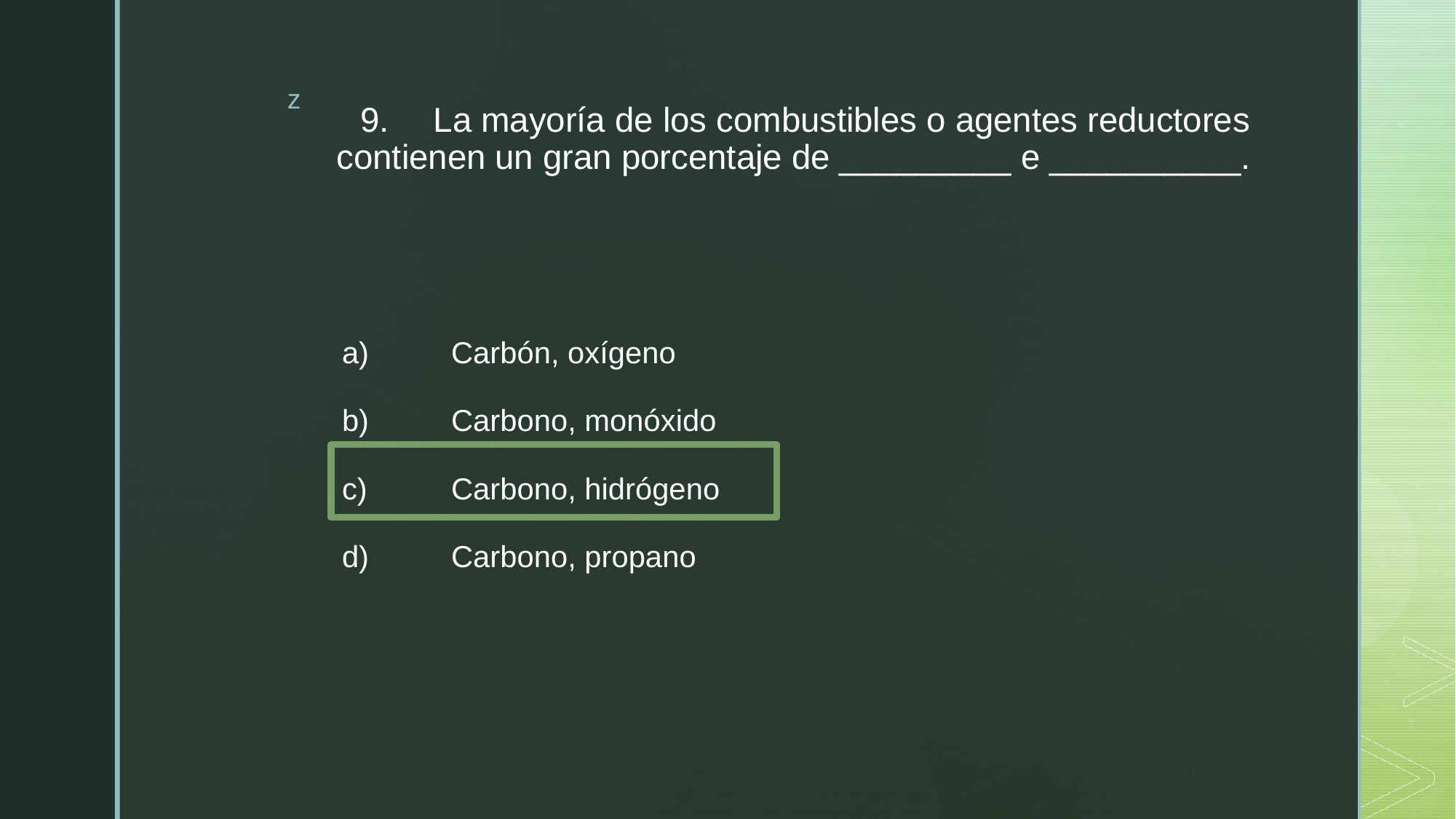

# 9.	La mayoría de los combustibles o agentes reductores contienen un gran porcentaje de _________ e __________.
a)	Carbón, oxígeno
b)	Carbono, monóxido
c)	Carbono, hidrógeno
d)	Carbono, propano